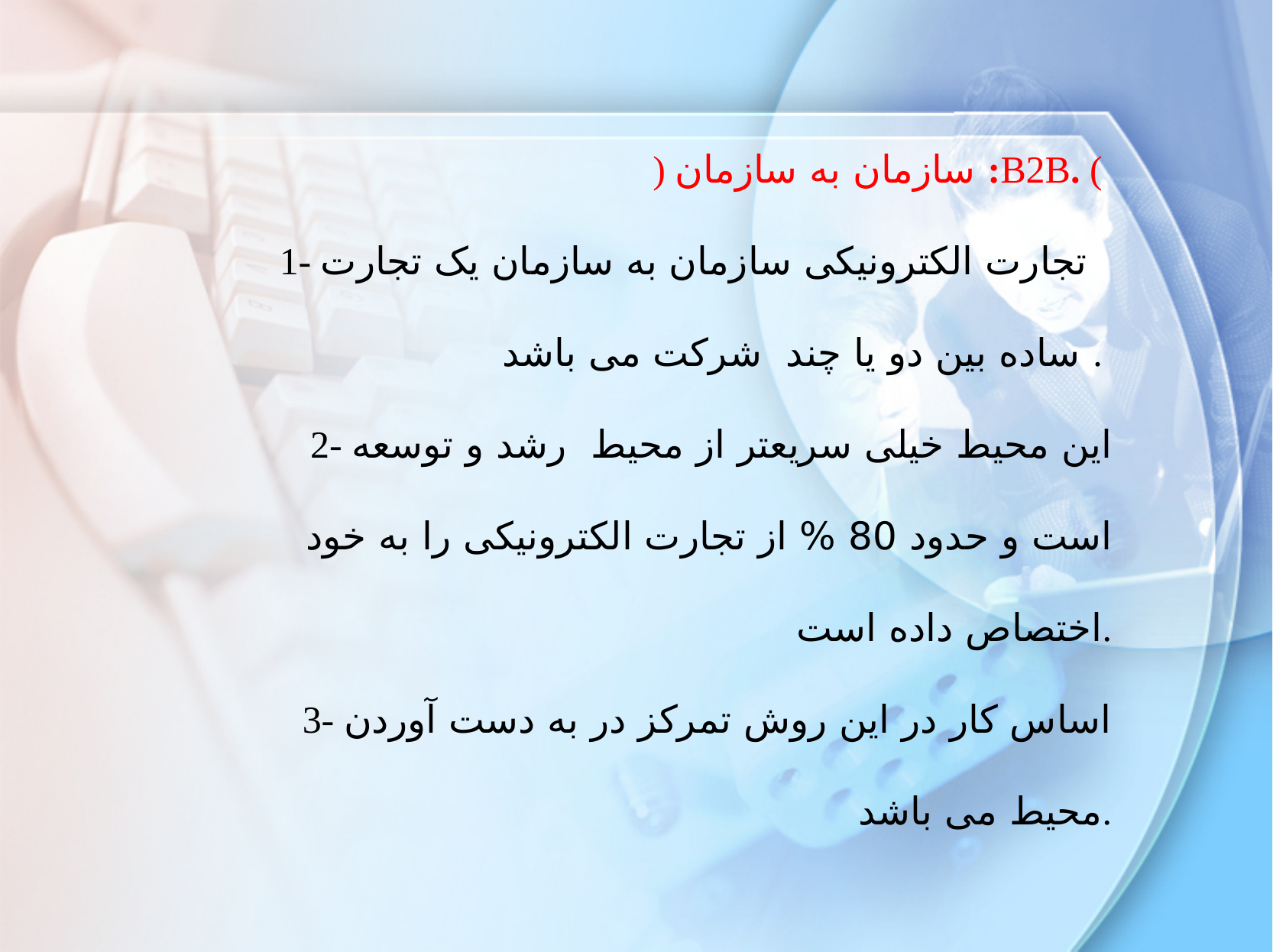

) سازمان به سازمان :B2B. (
     1- تجارت الکترونیکی سازمان به سازمان یک تجارت
ساده بین دو یا چند  شرکت می باشد .
2- این محیط خیلی سریعتر از محیط  رشد و توسعه است و حدود 80 % از تجارت الکترونیکی را به خود اختصاص داده است.
3- اساس کار در این روش تمرکز در به دست آوردن محیط می باشد.